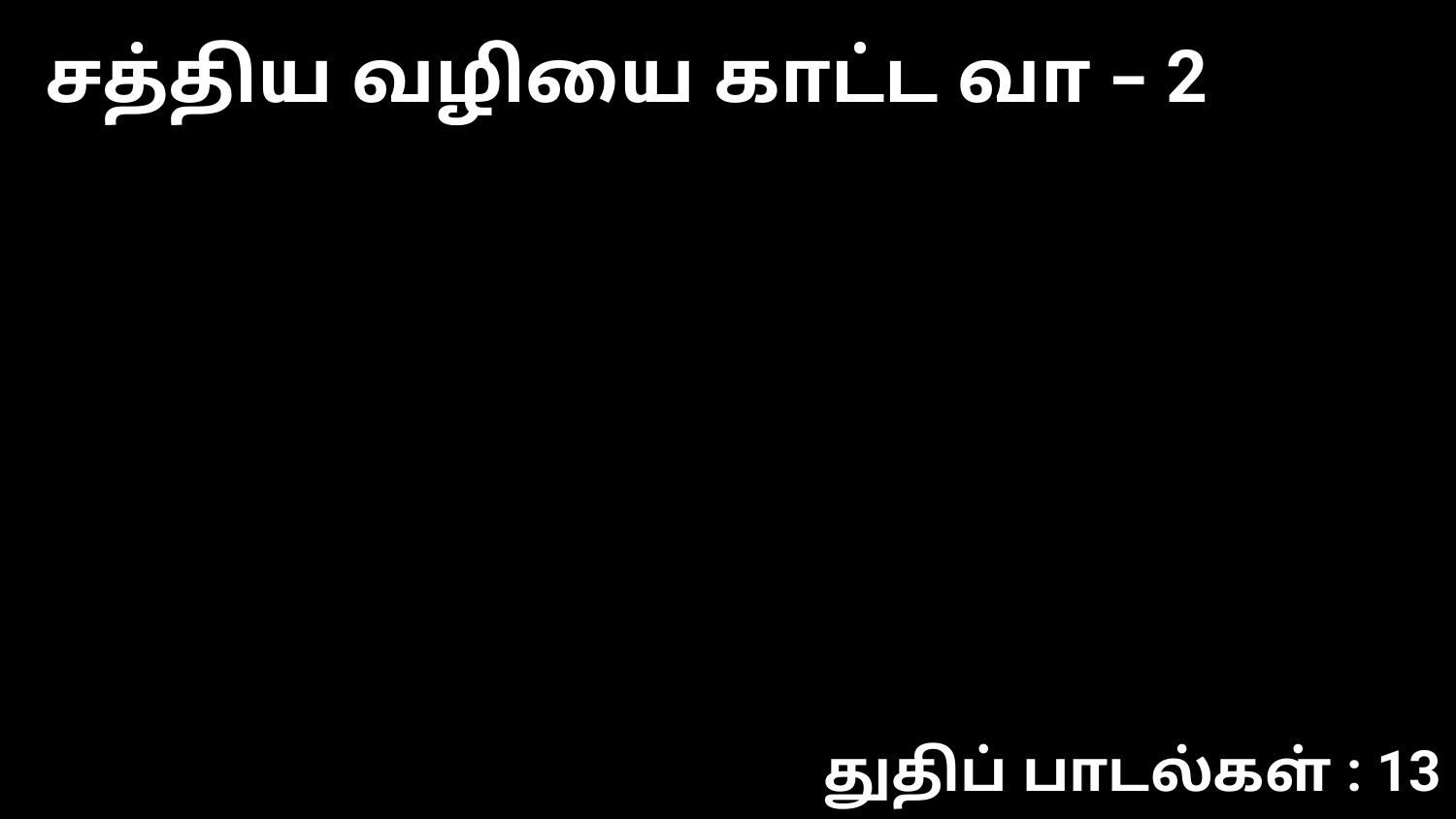

சத்திய வழியை காட்ட வா – 2
துதிப் பாடல்கள் : 13